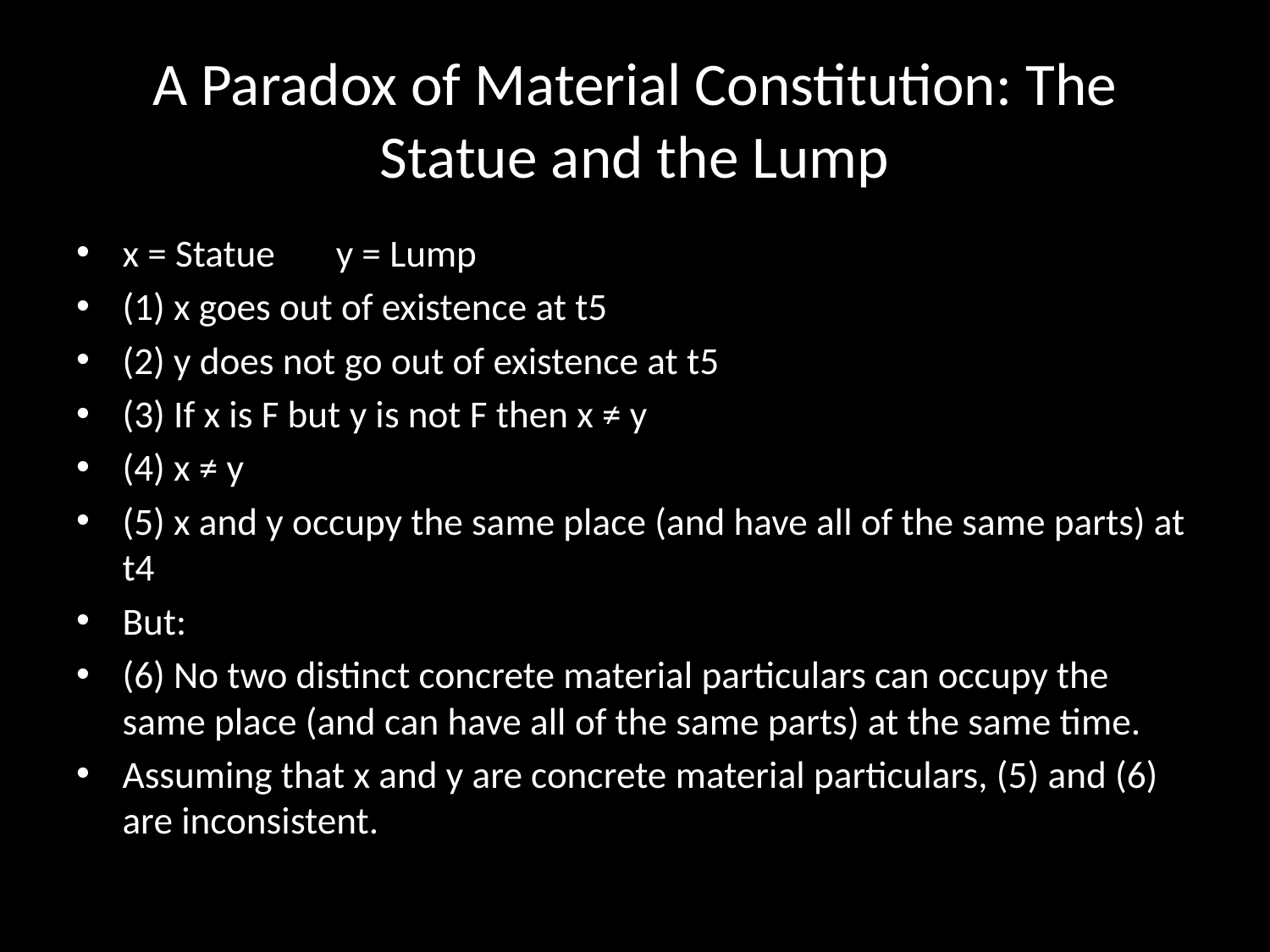

# A Paradox of Material Constitution: The Statue and the Lump
x = Statue       y = Lump
(1) x goes out of existence at t5
(2) y does not go out of existence at t5
(3) If x is F but y is not F then x ≠ y
(4) x ≠ y
(5) x and y occupy the same place (and have all of the same parts) at t4
But:
(6) No two distinct concrete material particulars can occupy the same place (and can have all of the same parts) at the same time.
Assuming that x and y are concrete material particulars, (5) and (6) are inconsistent.